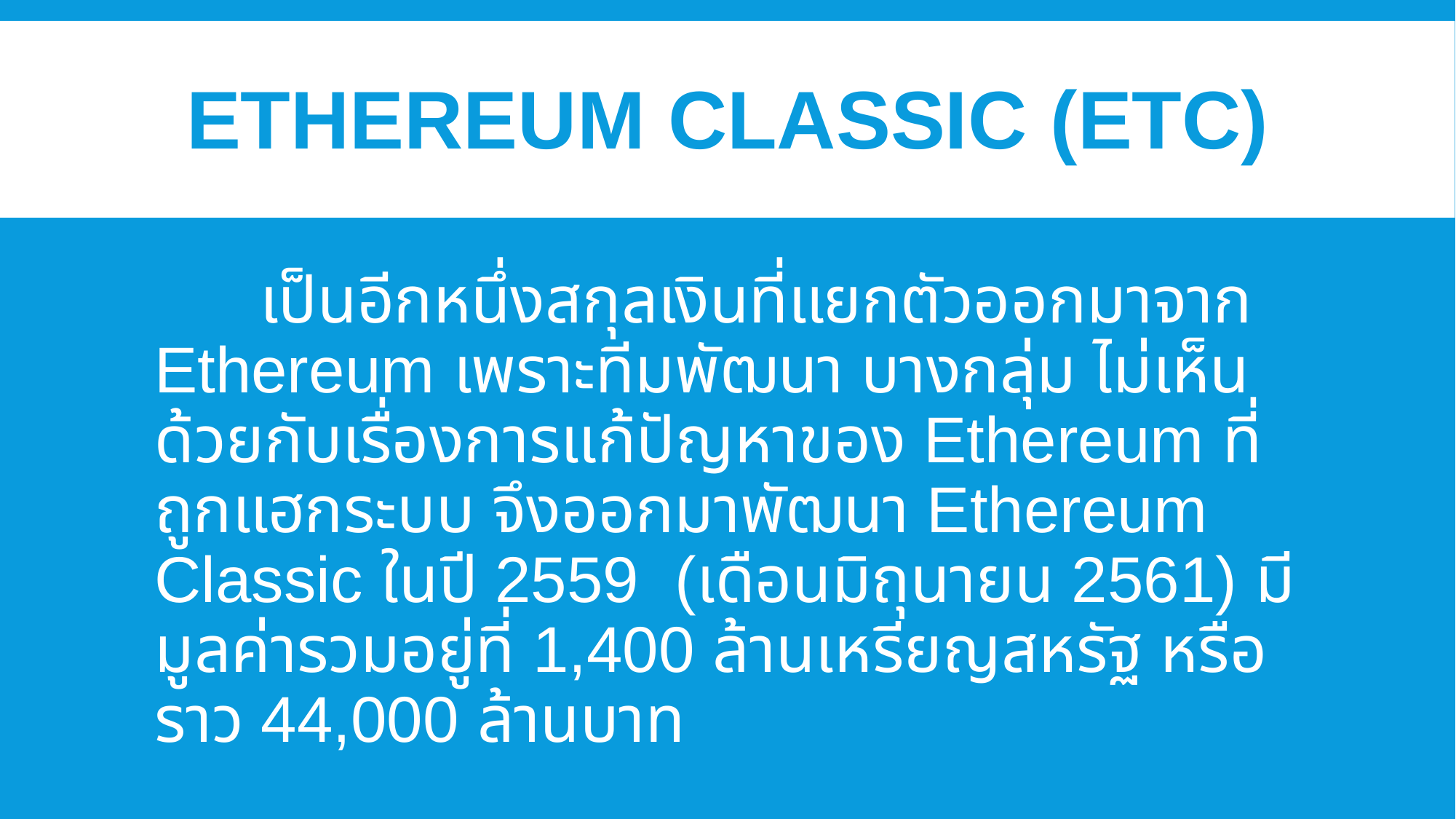

# Ethereum Classic (ETC)
	เป็นอีกหนึ่งสกุลเงินที่แยกตัวออกมาจาก Ethereum เพราะทีมพัฒนา บางกลุ่ม ไม่เห็นด้วยกับเรื่องการแก้ปัญหาของ Ethereum ที่ถูกแฮกระบบ จึงออกมาพัฒนา Ethereum Classic ในปี 2559  (เดือนมิถุนายน 2561) มีมูลค่ารวมอยู่ที่ 1,400 ล้านเหรียญสหรัฐ หรือราว 44,000 ล้านบาท